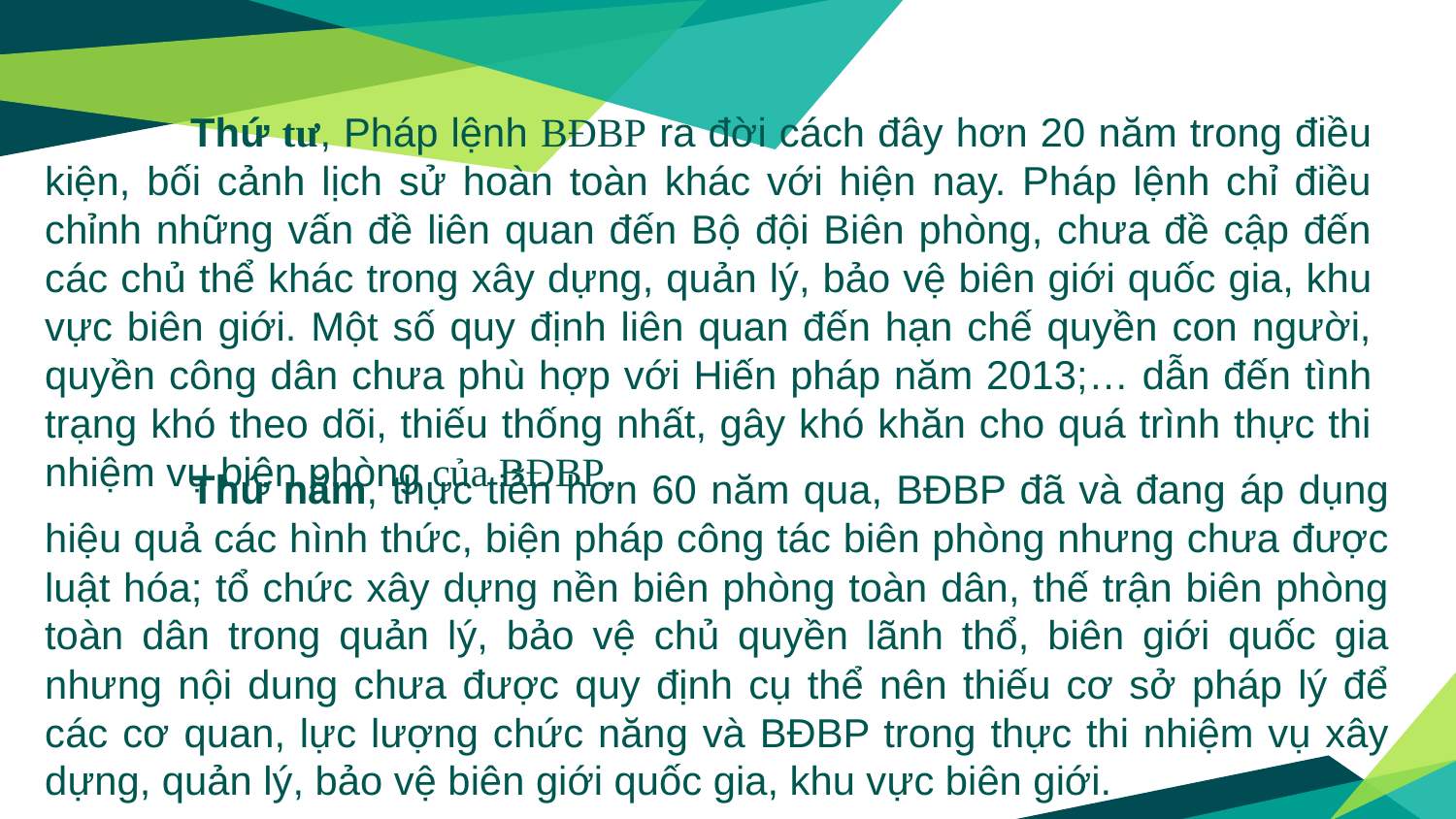

Thứ tư, Pháp lệnh BĐBP ra đời cách đây hơn 20 năm trong điều kiện, bối cảnh lịch sử hoàn toàn khác với hiện nay. Pháp lệnh chỉ điều chỉnh những vấn đề liên quan đến Bộ đội Biên phòng, chưa đề cập đến các chủ thể khác trong xây dựng, quản lý, bảo vệ biên giới quốc gia, khu vực biên giới. Một số quy định liên quan đến hạn chế quyền con người, quyền công dân chưa phù hợp với Hiến pháp năm 2013;… dẫn đến tình trạng khó theo dõi, thiếu thống nhất, gây khó khăn cho quá trình thực thi nhiệm vụ biên phòng của BĐBP.
	Thứ năm, thực tiễn hơn 60 năm qua, BĐBP đã và đang áp dụng hiệu quả các hình thức, biện pháp công tác biên phòng nhưng chưa được luật hóa; tổ chức xây dựng nền biên phòng toàn dân, thế trận biên phòng toàn dân trong quản lý, bảo vệ chủ quyền lãnh thổ, biên giới quốc gia nhưng nội dung chưa được quy định cụ thể nên thiếu cơ sở pháp lý để các cơ quan, lực lượng chức năng và BĐBP trong thực thi nhiệm vụ xây dựng, quản lý, bảo vệ biên giới quốc gia, khu vực biên giới.